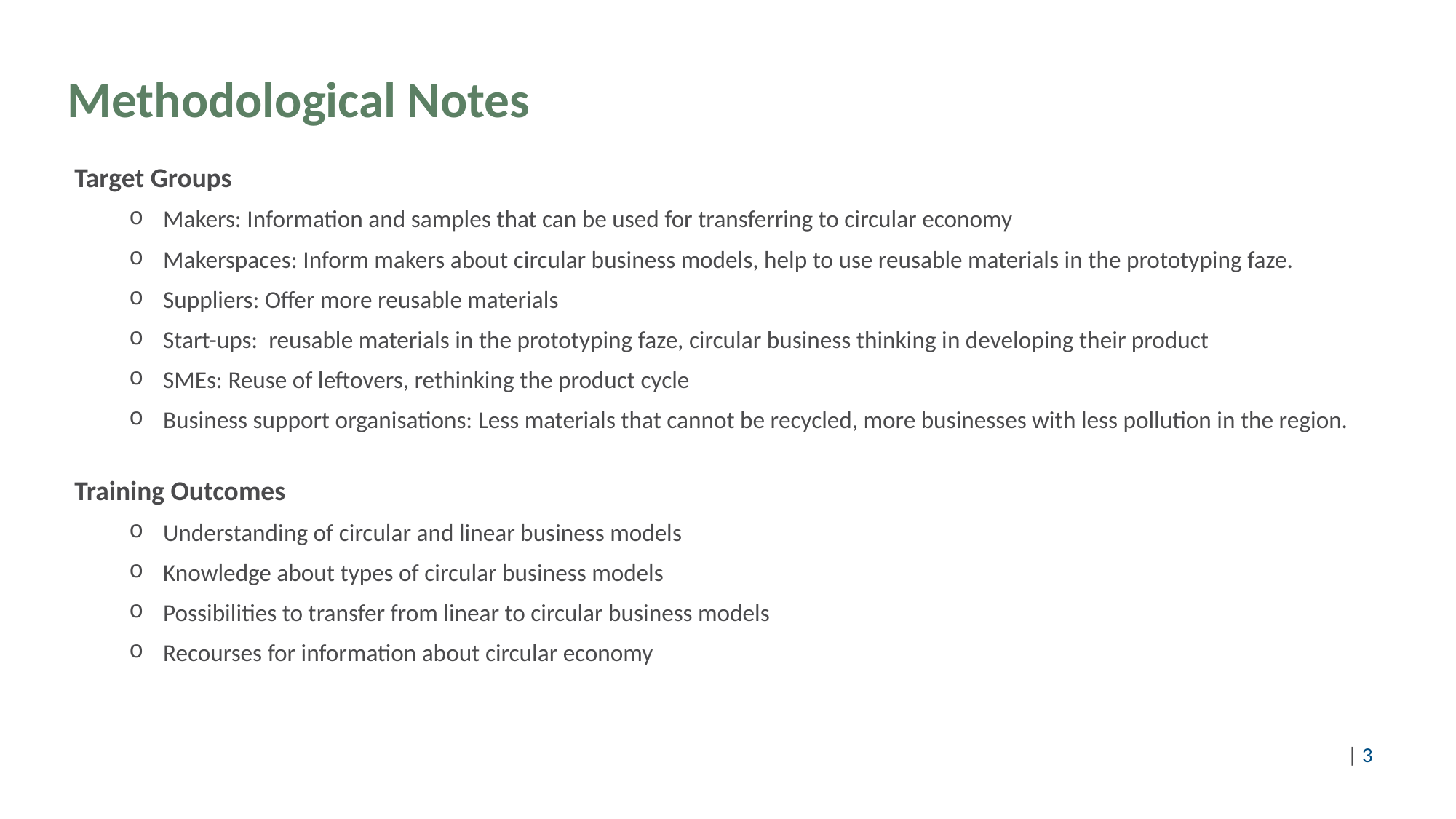

# Methodological Notes
Target Groups
Makers: Information and samples that can be used for transferring to circular economy
Makerspaces: Inform makers about circular business models, help to use reusable materials in the prototyping faze.
Suppliers: Offer more reusable materials
Start-ups:  reusable materials in the prototyping faze, circular business thinking in developing their product
SMEs: Reuse of leftovers, rethinking the product cycle
Business support organisations: Less materials that cannot be recycled, more businesses with less pollution in the region.

Training Outcomes
Understanding of circular and linear business models
Knowledge about types of circular business models
Possibilities to transfer from linear to circular business models
Recourses for information about circular economy

©Pixabay